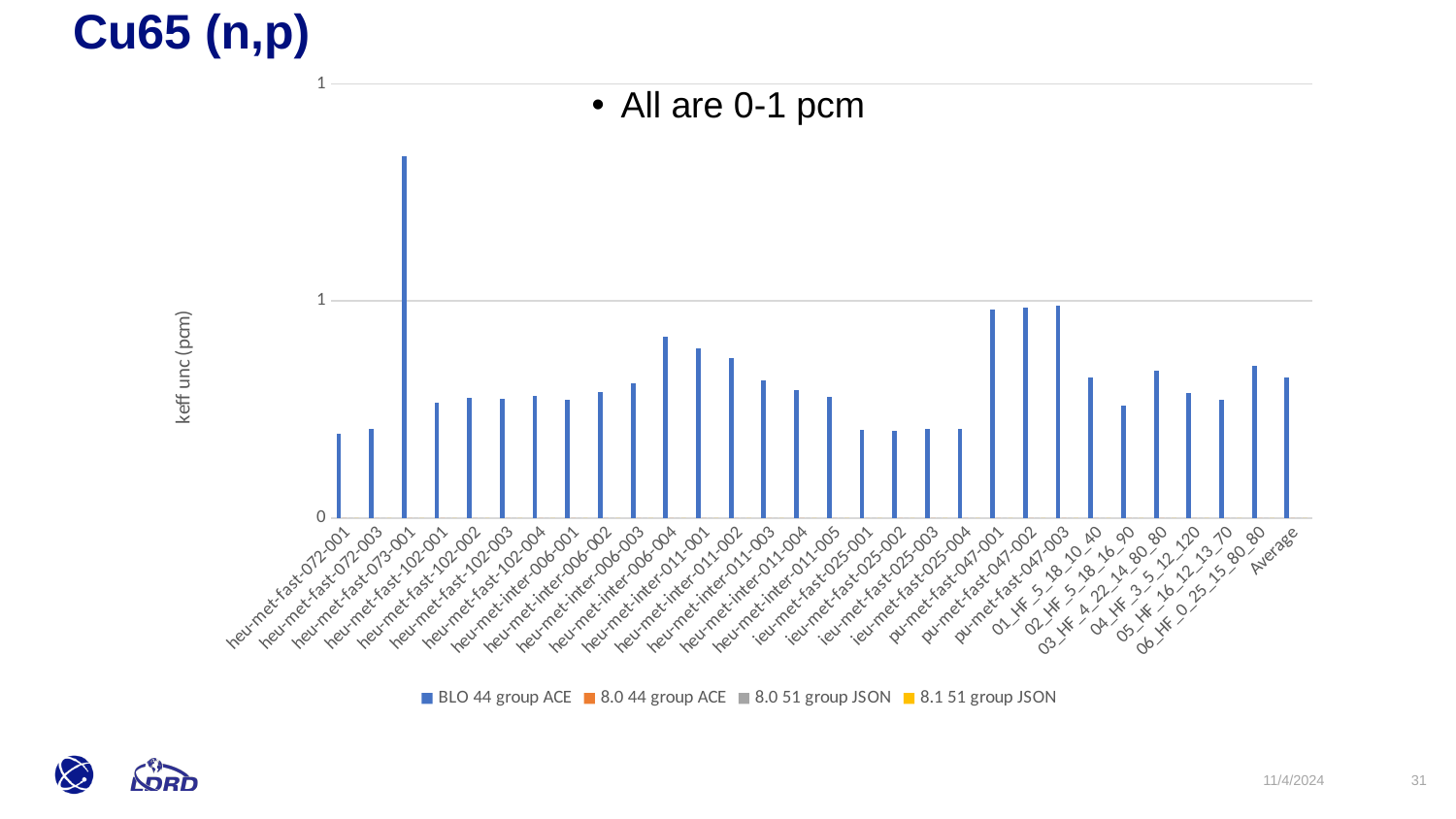

Cu65 (n,p)

### Chart

| Category | BLO 44 group ACE | 8.0 44 group ACE | 8.0 51 group JSON | 8.1 51 group JSON |
|---|---|---|---|---|
| heu-met-fast-072-001 | 0.19338587793051 | 0.0 | 0.0 | 0.0 |
| heu-met-fast-072-003 | 0.206286113388366 | 0.0 | 0.0 | 0.0 |
| heu-met-fast-073-001 | 0.832826892402374 | 0.0 | 0.0 | 0.0 |
| heu-met-fast-102-001 | 0.265171569391122 | 0.0 | 0.0 | 0.0 |
| heu-met-fast-102-002 | 0.276675297652137 | 0.0 | 0.0 | 0.0 |
| heu-met-fast-102-003 | 0.275126955019908 | 0.0 | 0.0 | 0.0 |
| heu-met-fast-102-004 | 0.281979105790817 | 0.0 | 0.0 | 0.0 |
| heu-met-inter-006-001 | 0.271616617497932 | 0.0 | 0.0 | 0.0 |
| heu-met-inter-006-002 | 0.290525315142798 | 0.0 | 0.0 | 0.0 |
| heu-met-inter-006-003 | 0.310210557287008 | 0.0 | 0.0 | 0.0 |
| heu-met-inter-006-004 | 0.418643701517077 | 0.0 | 0.0 | 0.0 |
| heu-met-inter-011-001 | 0.390240869770239 | 0.0 | 0.0 | 0.0 |
| heu-met-inter-011-002 | 0.369243289603621 | 0.0 | 0.0 | 0.0 |
| heu-met-inter-011-003 | 0.317495162186798 | 0.0 | 0.0 | 0.0 |
| heu-met-inter-011-004 | 0.293759673578388 | 0.0 | 0.0 | 0.0 |
| heu-met-inter-011-005 | 0.278270033830711 | 0.0 | 0.0 | 0.0 |
| ieu-met-fast-025-001 | 0.202936813311509 | 0.0 | 0.0 | 0.0 |
| ieu-met-fast-025-002 | 0.201624758879022 | 0.0 | 0.0 | 0.0 |
| ieu-met-fast-025-003 | 0.205159385427094 | 0.0 | 0.0 | 0.0 |
| ieu-met-fast-025-004 | 0.205398240503564 | 0.0 | 0.0 | 0.0 |
| pu-met-fast-047-001 | 0.480486253778517 | 0.0 | 0.0 | 0.0 |
| pu-met-fast-047-002 | 0.483817471881339 | 0.0 | 0.0 | 0.0 |
| pu-met-fast-047-003 | 0.489368369870876 | 0.0 | 0.0 | 0.0 |
| 01_HF_5_18_10_40 | 0.324393427820489 | 0.0 | 0.0 | 0.0 |
| 02_HF_5_18_16_90 | 0.259094541659593 | 0.0 | 0.0 | 0.0 |
| 03_HF_4_22_14_80_80 | 0.339239447202795 | 0.0 | 0.0 | 0.0 |
| 04_HF_3_5_12_120 | 0.288448917368852 | 0.0 | 0.0 | 0.0 |
| 05_HF_16_12_13_70 | 0.272693835667517 | 0.0 | 0.0 | 0.0 |
| 06_HF_0_25_15_80_80 | 0.351193412875567 | 0.0 | 0.0 | 0.0 |
| Average | 0.32328661752539795 | 0.0 | 0.0 | 0.0 |
All are 0-1 pcm